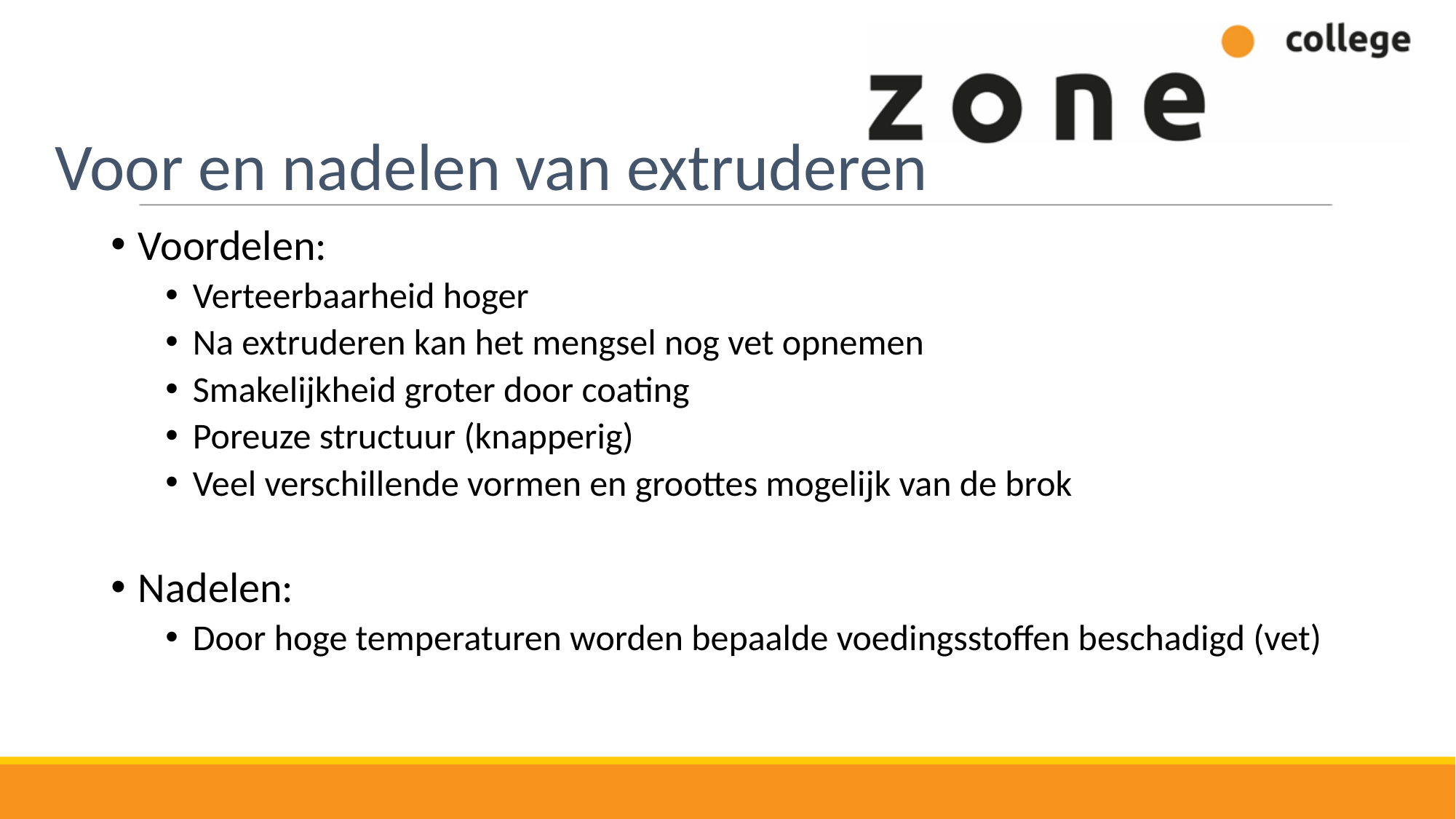

# Voor en nadelen van extruderen
Voordelen:
Verteerbaarheid hoger
Na extruderen kan het mengsel nog vet opnemen
Smakelijkheid groter door coating
Poreuze structuur (knapperig)
Veel verschillende vormen en groottes mogelijk van de brok

Nadelen:
Door hoge temperaturen worden bepaalde voedingsstoffen beschadigd (vet)